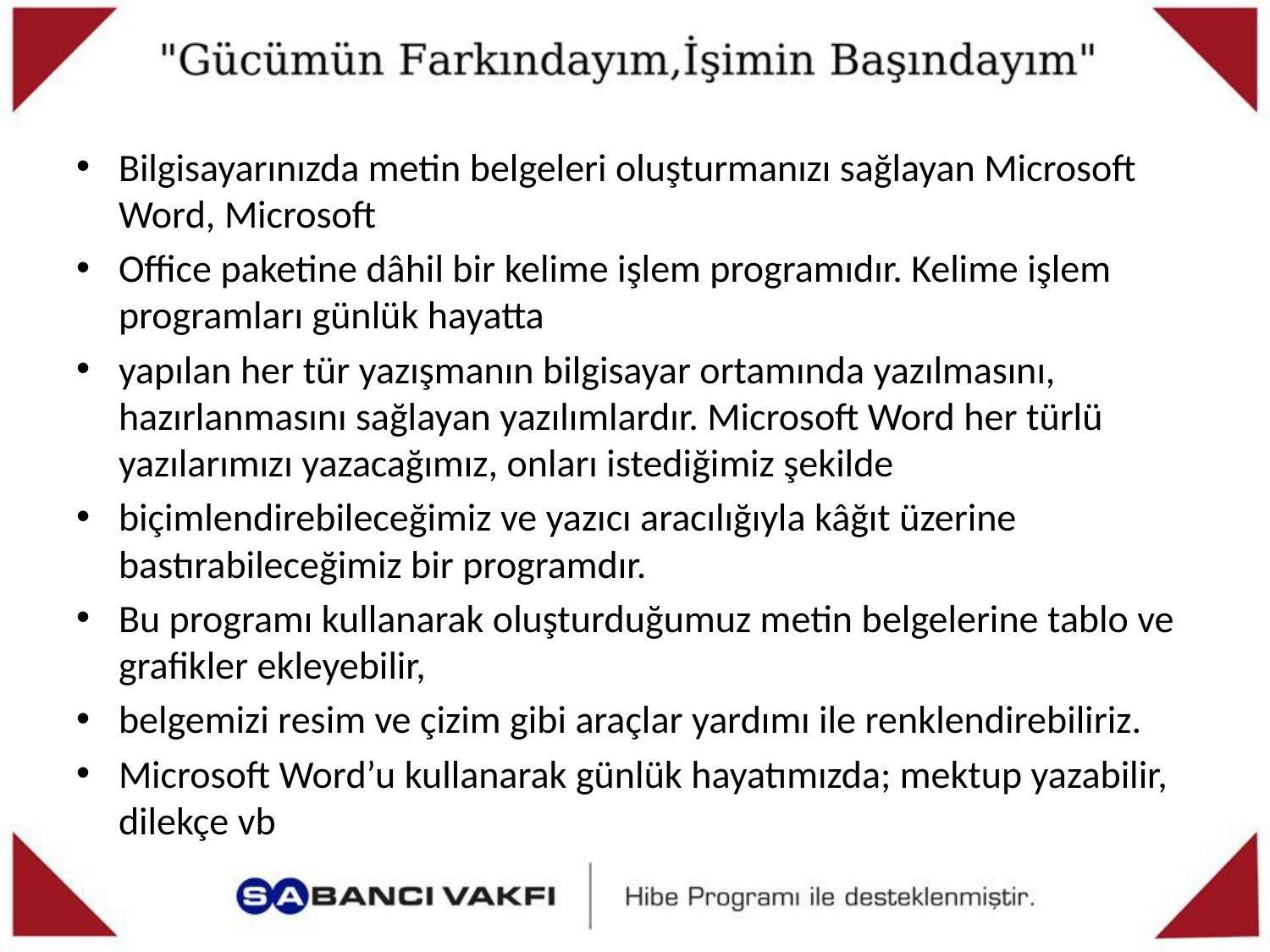

Bilgisayarınızda metin belgeleri oluşturmanızı sağlayan Microsoft Word, Microsoft
Office paketine dâhil bir kelime işlem programıdır. Kelime işlem programları günlük hayatta
yapılan her tür yazışmanın bilgisayar ortamında yazılmasını, hazırlanmasını sağlayan yazılımlardır. Microsoft Word her türlü yazılarımızı yazacağımız, onları istediğimiz şekilde
biçimlendirebileceğimiz ve yazıcı aracılığıyla kâğıt üzerine bastırabileceğimiz bir programdır.
Bu programı kullanarak oluşturduğumuz metin belgelerine tablo ve grafikler ekleyebilir,
belgemizi resim ve çizim gibi araçlar yardımı ile renklendirebiliriz.
Microsoft Word’u kullanarak günlük hayatımızda; mektup yazabilir, dilekçe vb